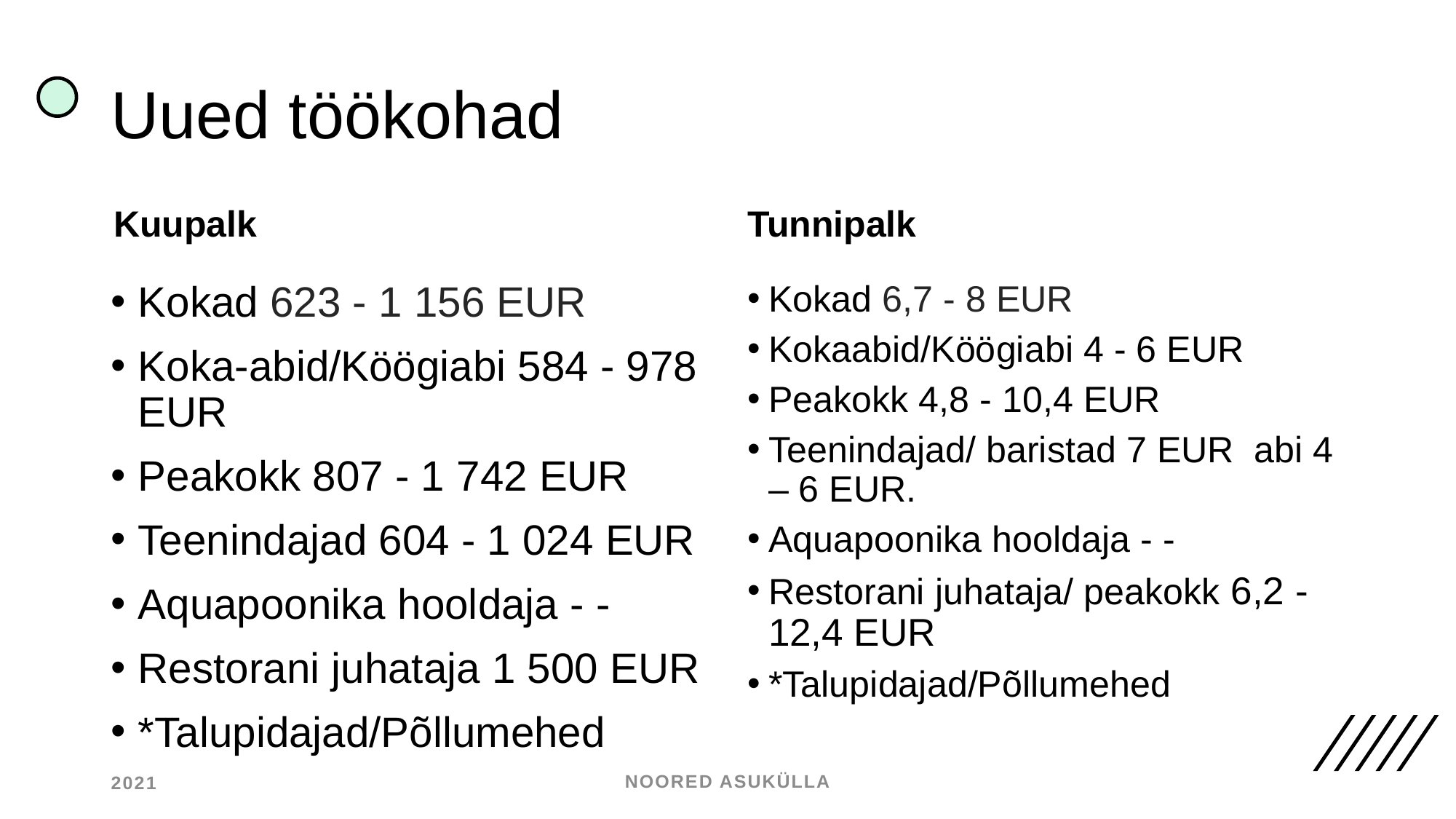

# Uued töökohad
Kuupalk
Tunnipalk
Kokad 623 - 1 156 EUR
Koka-abid/Köögiabi 584 - 978 EUR
Peakokk 807 - 1 742 EUR
Teenindajad 604 - 1 024 EUR
Aquapoonika hooldaja - -
Restorani juhataja 1 500 EUR
*Talupidajad/Põllumehed

Kokad 6,7 - 8 EUR
Kokaabid/Köögiabi 4 - 6 EUR
Peakokk 4,8 - 10,4 EUR
Teenindajad/ baristad 7 EUR  abi 4 – 6 EUR.
Aquapoonika hooldaja - -
Restorani juhataja/ peakokk 6,2 - 12,4 EUR
*Talupidajad/Põllumehed

NOORED asukülla
2021